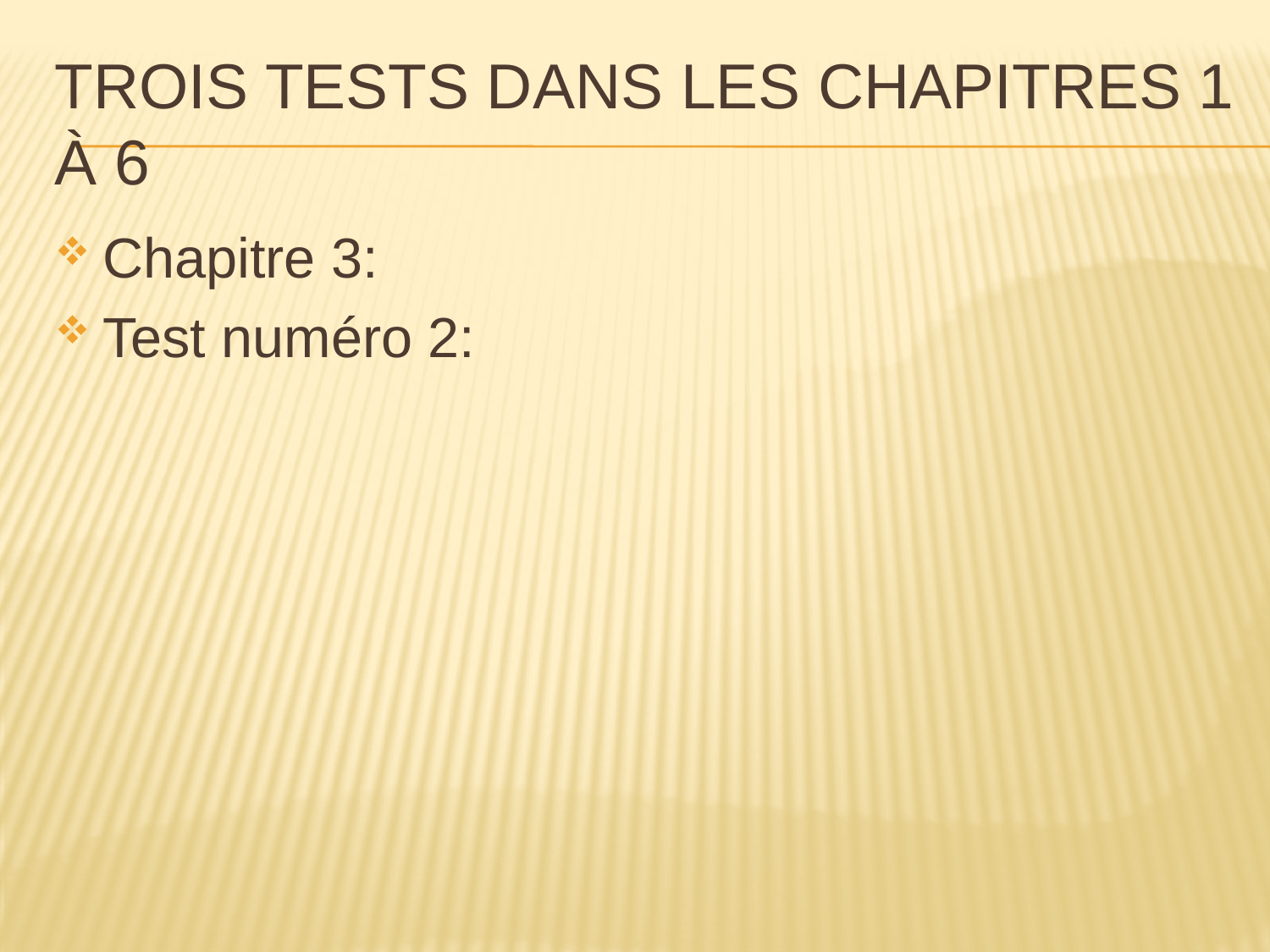

# Trois tests dans les chapitres 1 à 6
Chapitre 3:
Test numéro 2: